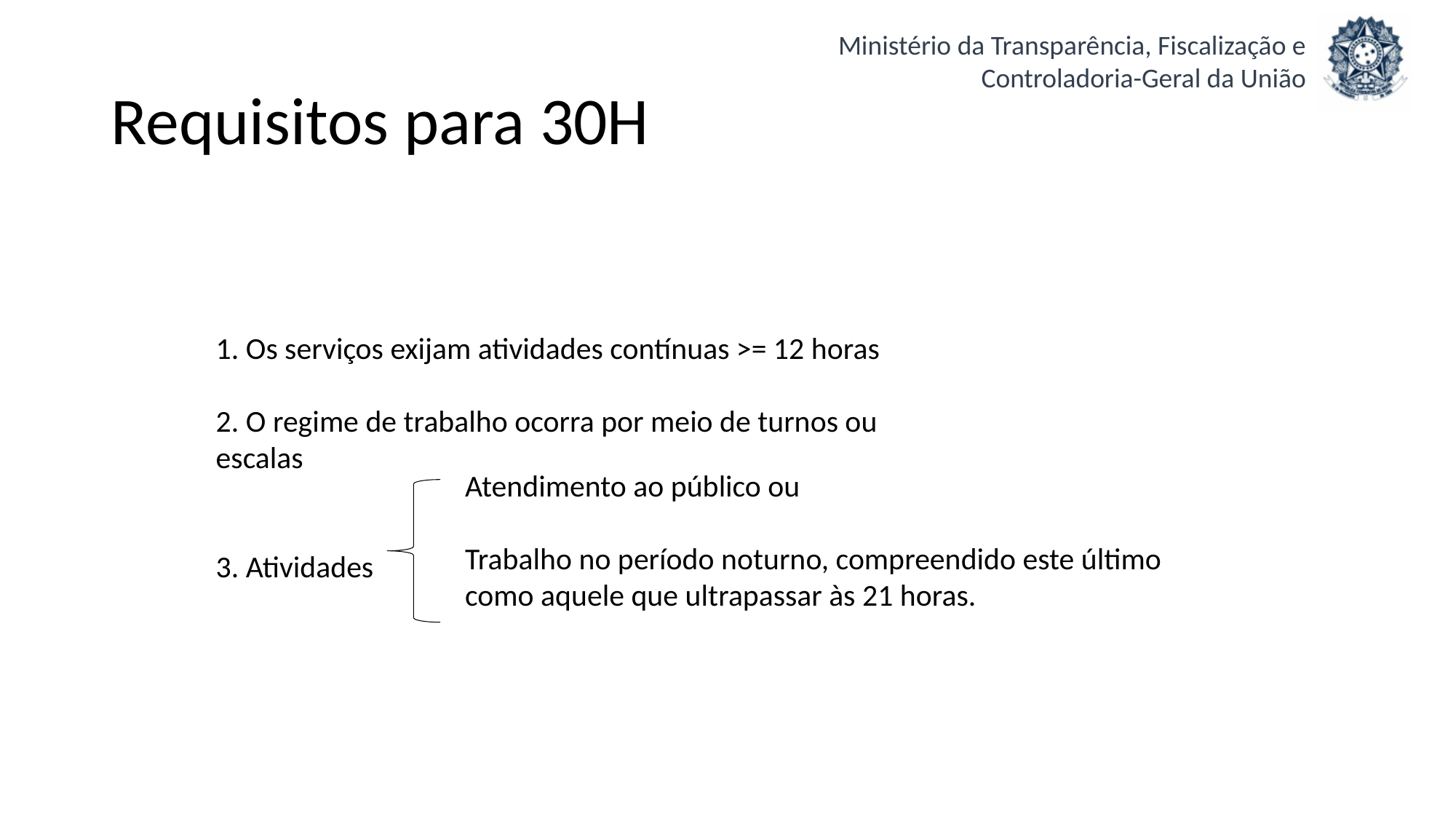

# Requisitos para 30H
1. Os serviços exijam atividades contínuas >= 12 horas

2. O regime de trabalho ocorra por meio de turnos ou escalas

3. Atividades
Atendimento ao público ou

Trabalho no período noturno, compreendido este último como aquele que ultrapassar às 21 horas.